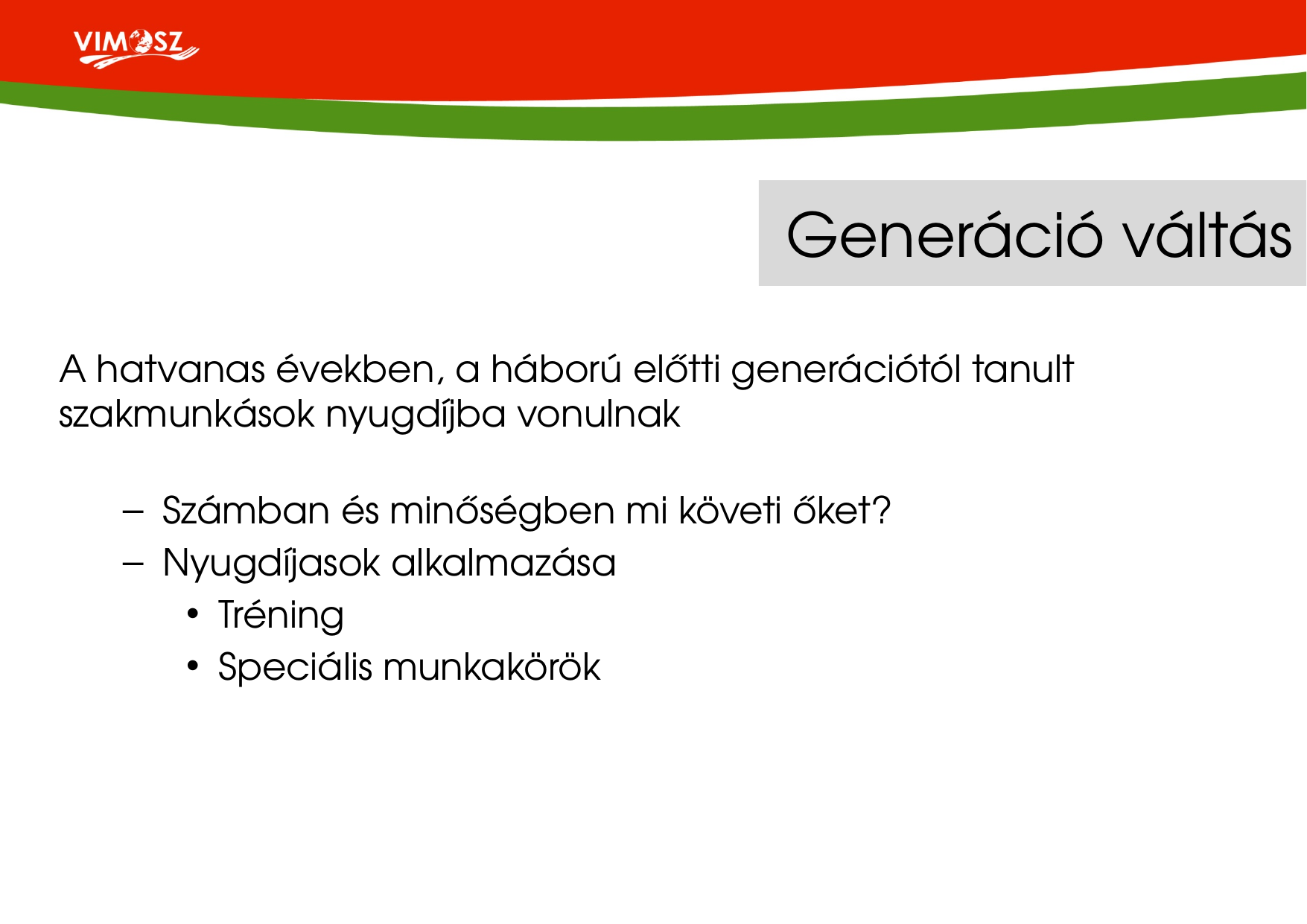

# Generáció váltás
A hatvanas években, a háború előtti generációtól tanult szakmunkások nyugdíjba vonulnak
Számban és minőségben mi követi őket?
Nyugdíjasok alkalmazása
Tréning
Speciális munkakörök